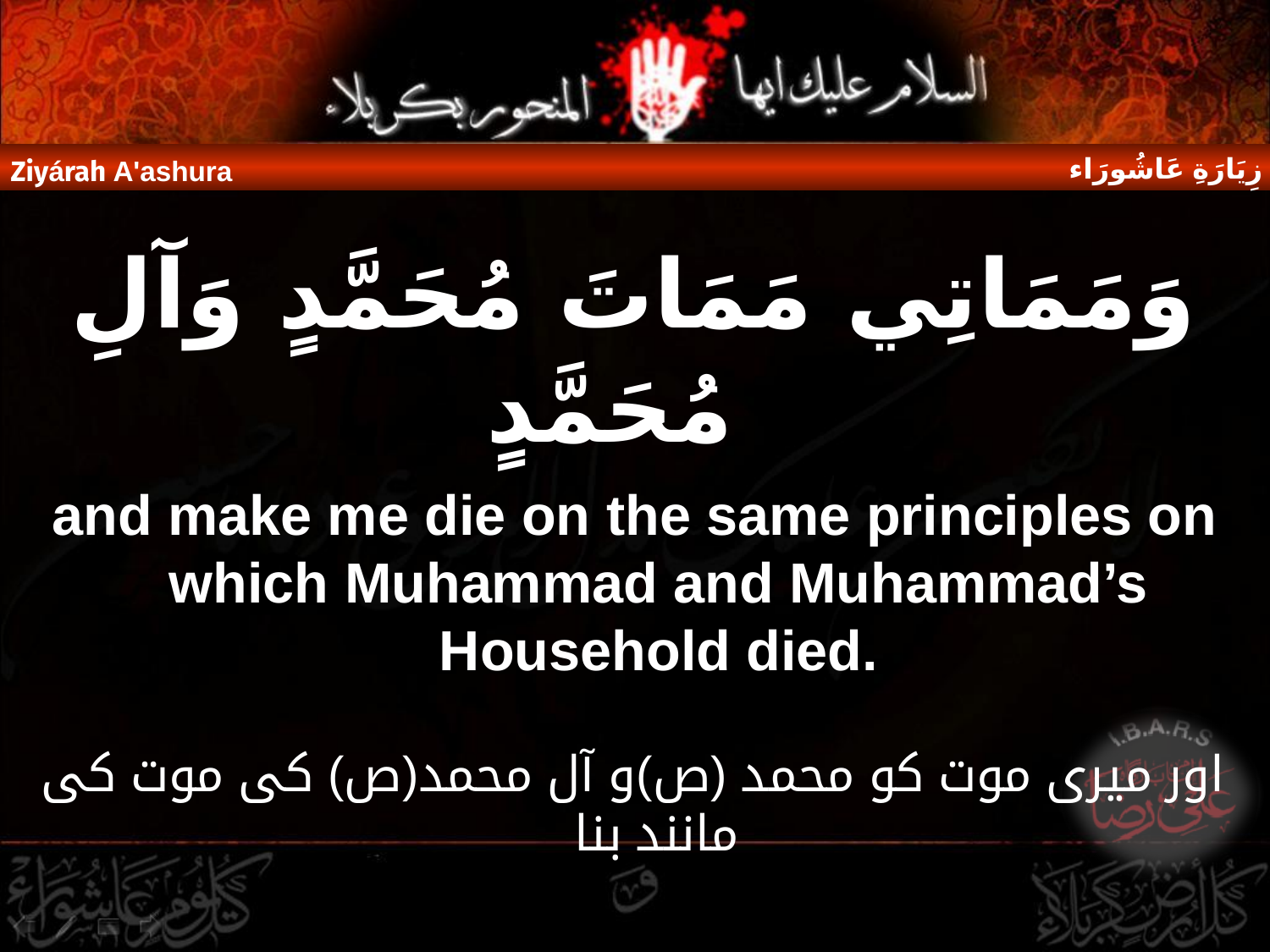

زِيَارَةِ عَاشُورَاء
Ziyárah A'ashura
وَمَمَاتِي مَمَاتَ مُحَمَّدٍ وَآلِ مُحَمَّدٍ
and make me die on the same principles on which Muhammad and Muhammad’s Household died.
اور میری موت کو محمد (ص)و آل محمد(ص) کی موت کی مانند بنا